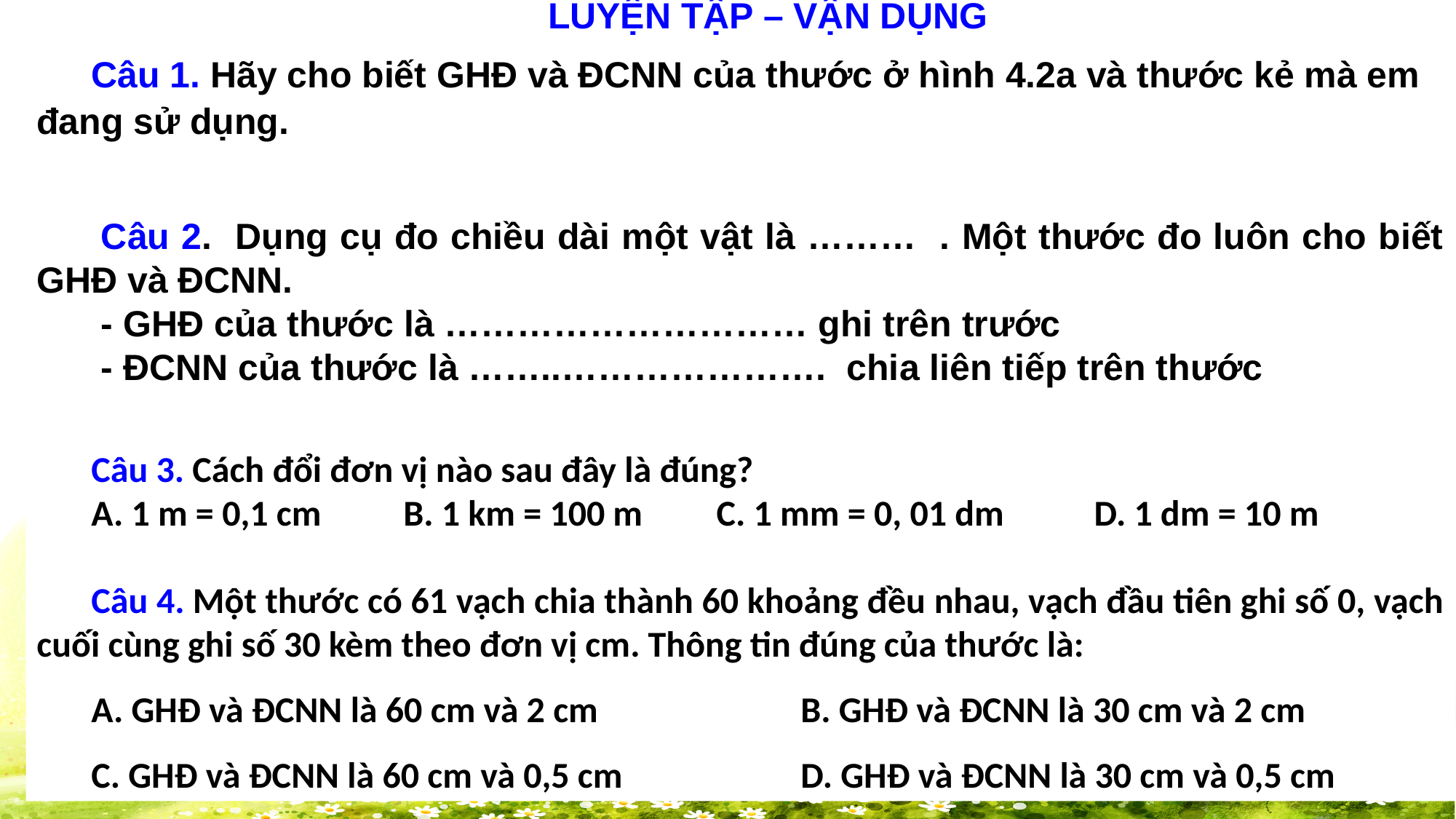

LUYỆN TẬP – VẬN DỤNG
Câu 1. Hãy cho biết GHĐ và ĐCNN của thước ở hình 4.2a và thước kẻ mà em đang sử dụng.

Câu 2.  Dụng cụ đo chiều dài một vật là ………  . Một thước đo luôn cho biết GHĐ và ĐCNN.
- GHĐ của thước là ………………………… ghi trên trước
- ĐCNN của thước là ……..………………….  chia liên tiếp trên thước

Câu 3. Cách đổi đơn vị nào sau đây là đúng?
A. 1 m = 0,1 cm          B. 1 km = 100 m         C. 1 mm = 0, 01 dm           D. 1 dm = 10 m

Câu 4. Một thước có 61 vạch chia thành 60 khoảng đều nhau, vạch đầu tiên ghi số 0, vạch cuối cùng ghi số 30 kèm theo đơn vị cm. Thông tin đúng của thước là:
A. GHĐ và ĐCNN là 60 cm và 2 cm		B. GHĐ và ĐCNN là 30 cm và 2 cm
C. GHĐ và ĐCNN là 60 cm và 0,5 cm		D. GHĐ và ĐCNN là 30 cm và 0,5 cm